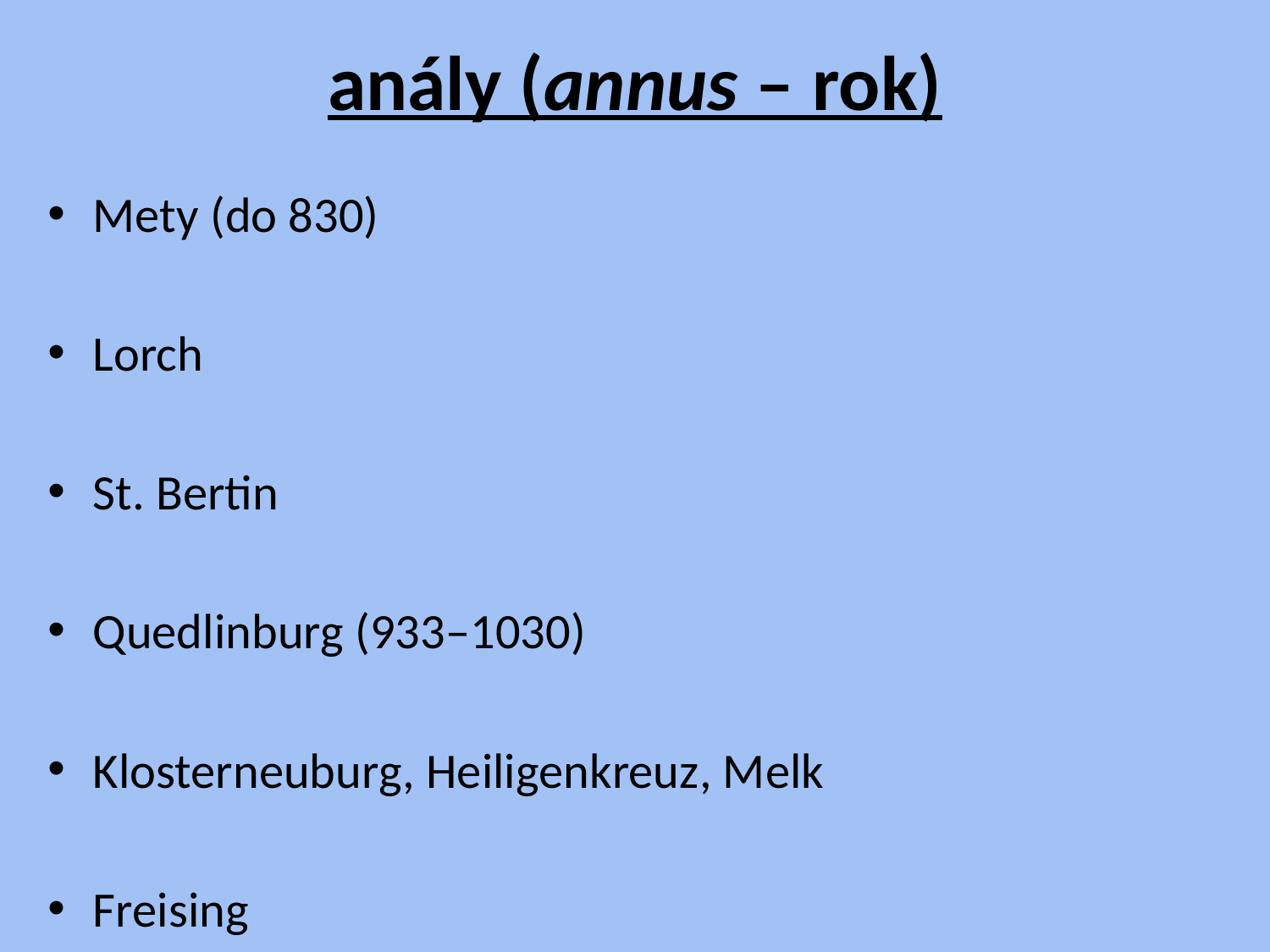

# anály (annus – rok)
Mety (do 830)

Lorch

St. Bertin

Quedlinburg (933–1030)

Klosterneuburg, Heiligenkreuz, Melk

Freising